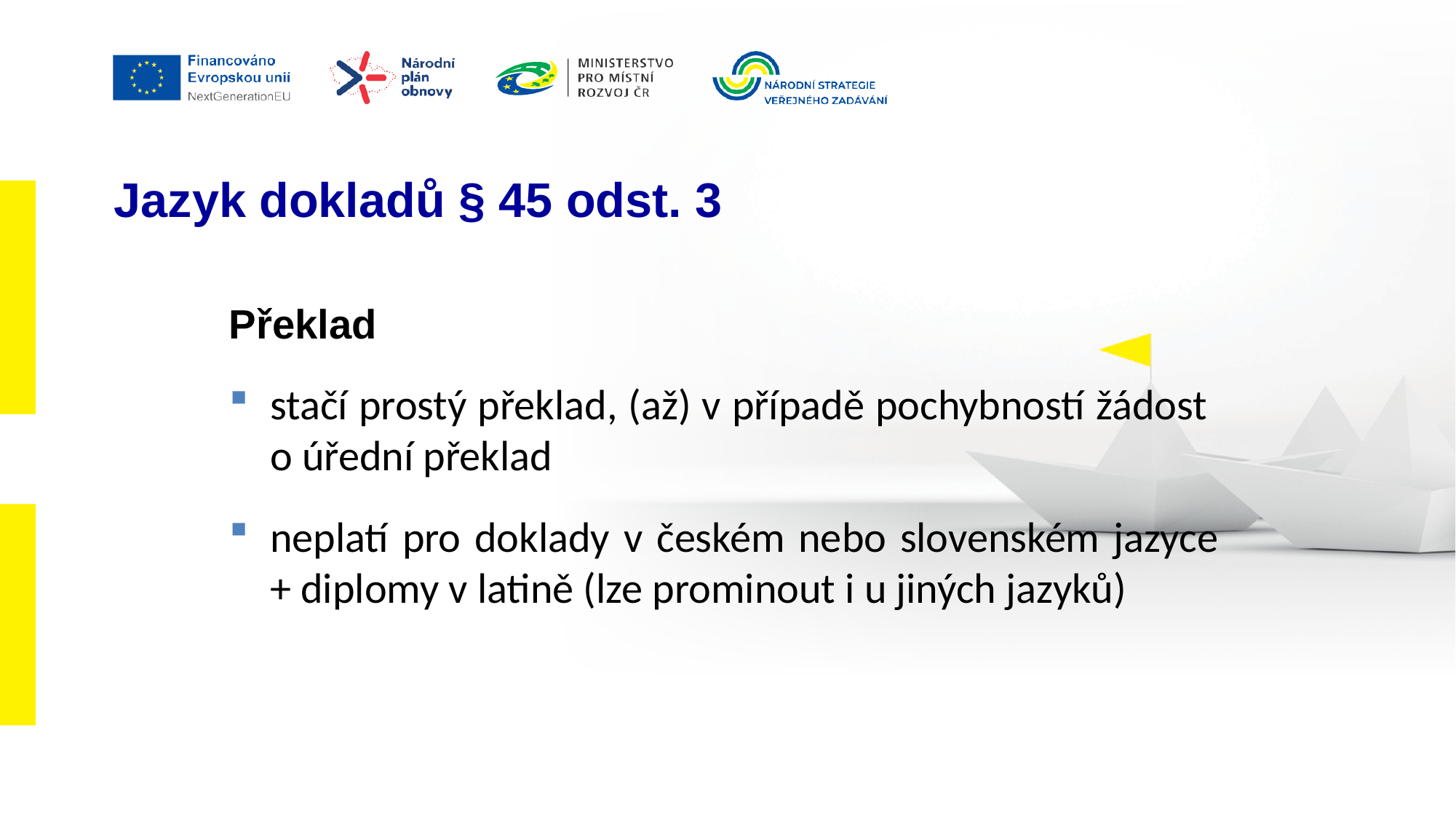

# Jazyk dokladů § 45 odst. 3
Překlad
stačí prostý překlad, (až) v případě pochybností žádost  o úřední překlad
neplatí pro doklady v českém nebo slovenském jazyce + diplomy v latině (lze prominout i u jiných jazyků)